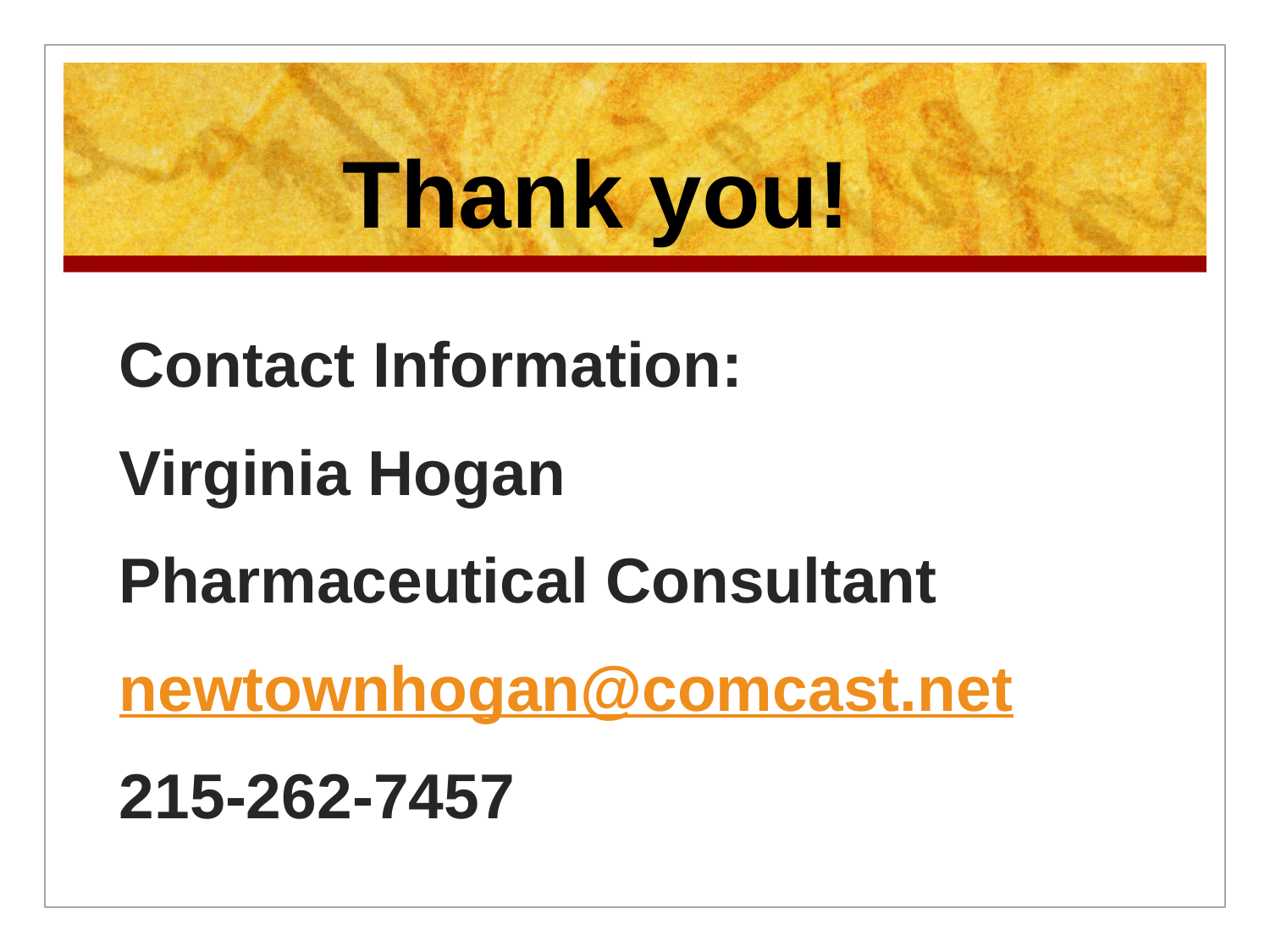

# Thank you!
Contact Information:
Virginia Hogan
Pharmaceutical Consultant
newtownhogan@comcast.net
215-262-7457